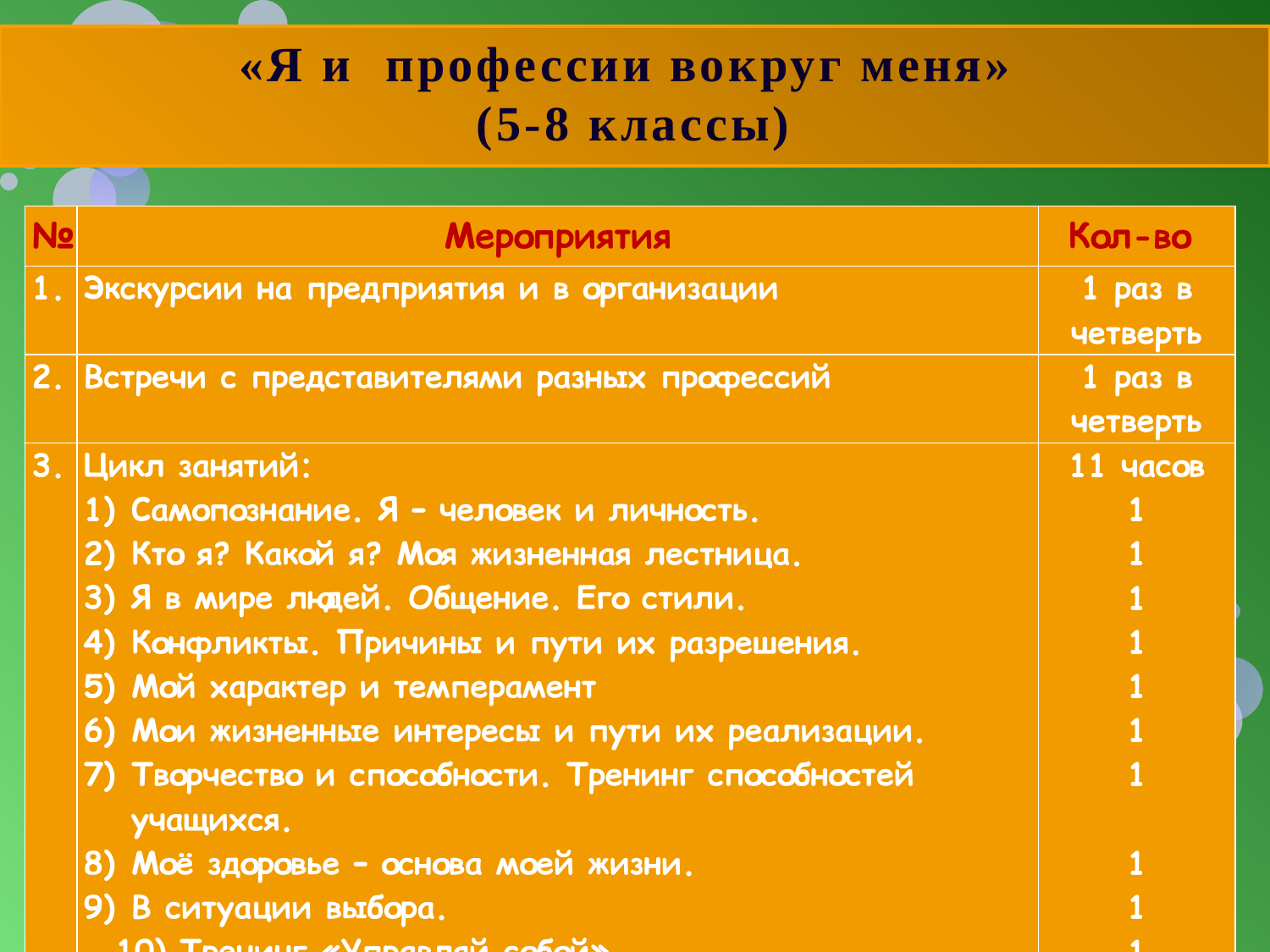

# «Я и  профессии вокруг меня» (5-8 классы)
| № | Мероприятия | Кол-во |
| --- | --- | --- |
| 1. | Экскурсии на предприятия и в организации | 1 раз в четверть |
| 2. | Встречи с представителями разных профессий | 1 раз в четверть |
| 3. | Цикл занятий: Самопознание. Я – человек и личность. Кто я? Какой я? Моя жизненная лестница. Я в мире людей. Общение. Его стили. Конфликты. Причины и пути их разрешения. Мой характер и темперамент Мои жизненные интересы и пути их реализации. Творчество и способности. Тренинг способностей учащихся. Моё здоровье – основа моей жизни. В ситуации выбора. 10) Тренинг «Управляй собой». | 11 часов 1 1 1 1 1 1 1   1 1 1 |
| Общее количество часов |  | 19 |